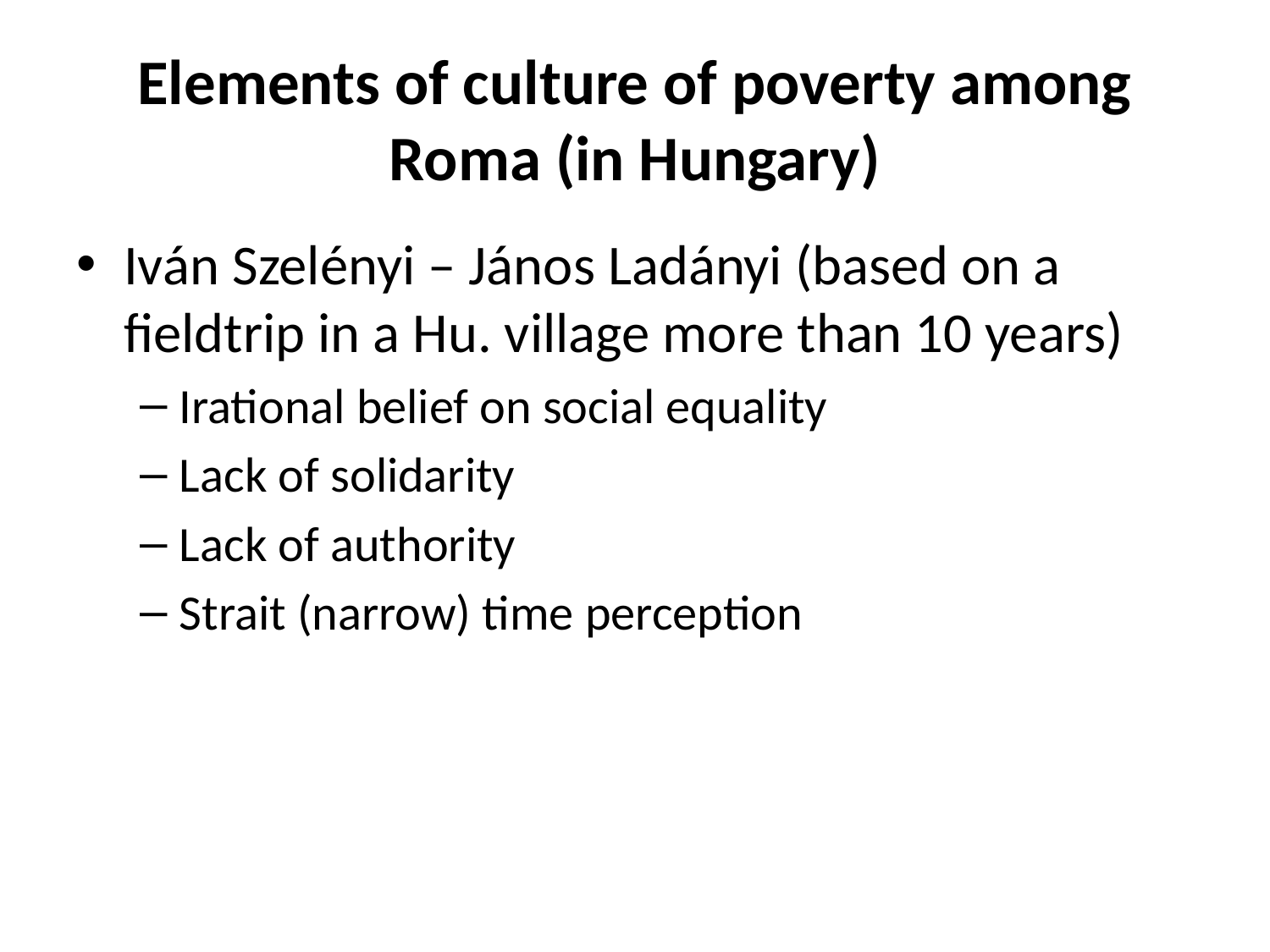

# Elements of culture of poverty among Roma (in Hungary)
Iván Szelényi – János Ladányi (based on a fieldtrip in a Hu. village more than 10 years)
Irational belief on social equality
Lack of solidarity
Lack of authority
Strait (narrow) time perception